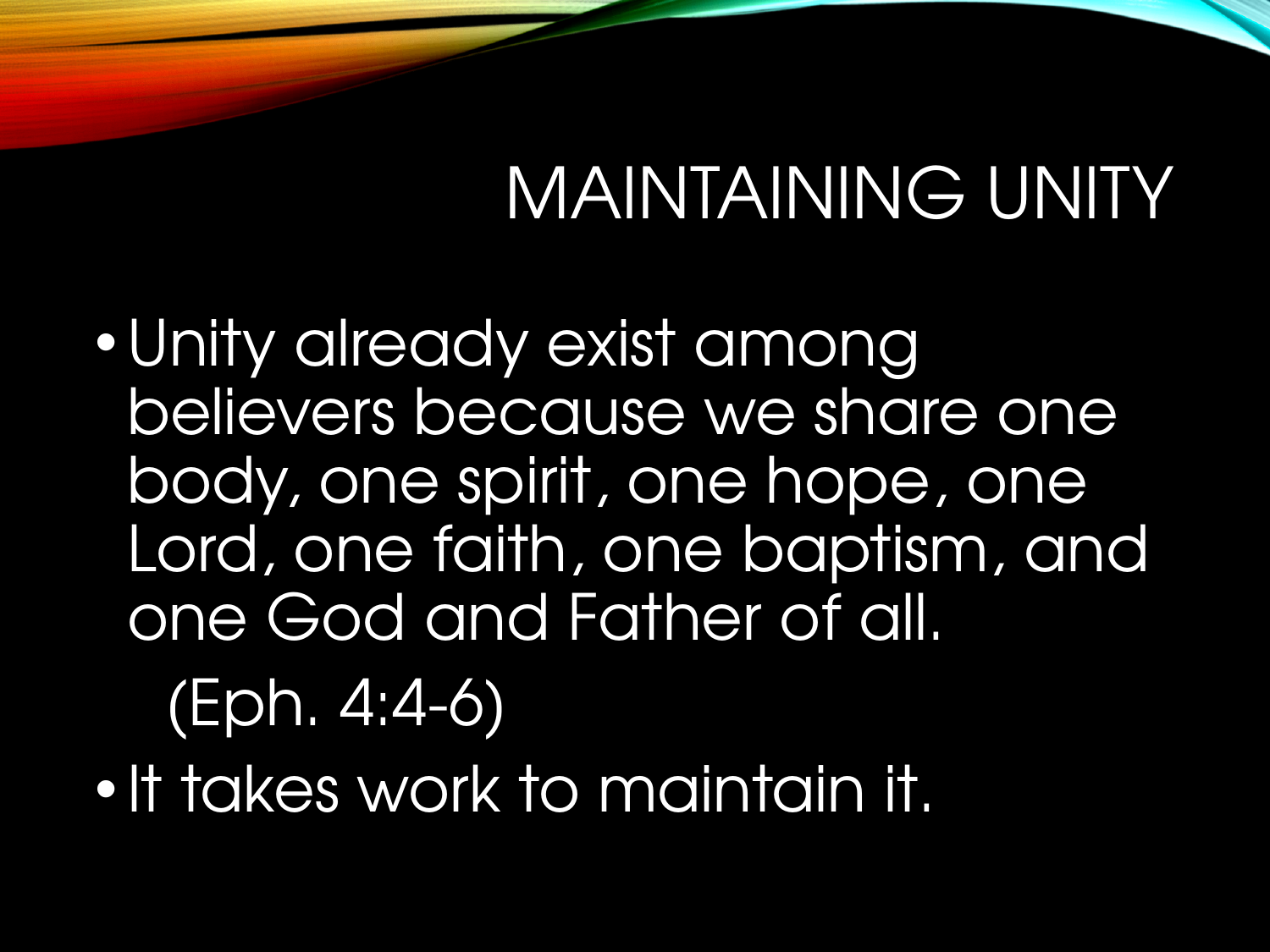

# Maintaining Unity
Unity already exist among believers because we share one body, one spirit, one hope, one Lord, one faith, one baptism, and one God and Father of all.
    (Eph. 4:4-6)
It takes work to maintain it.